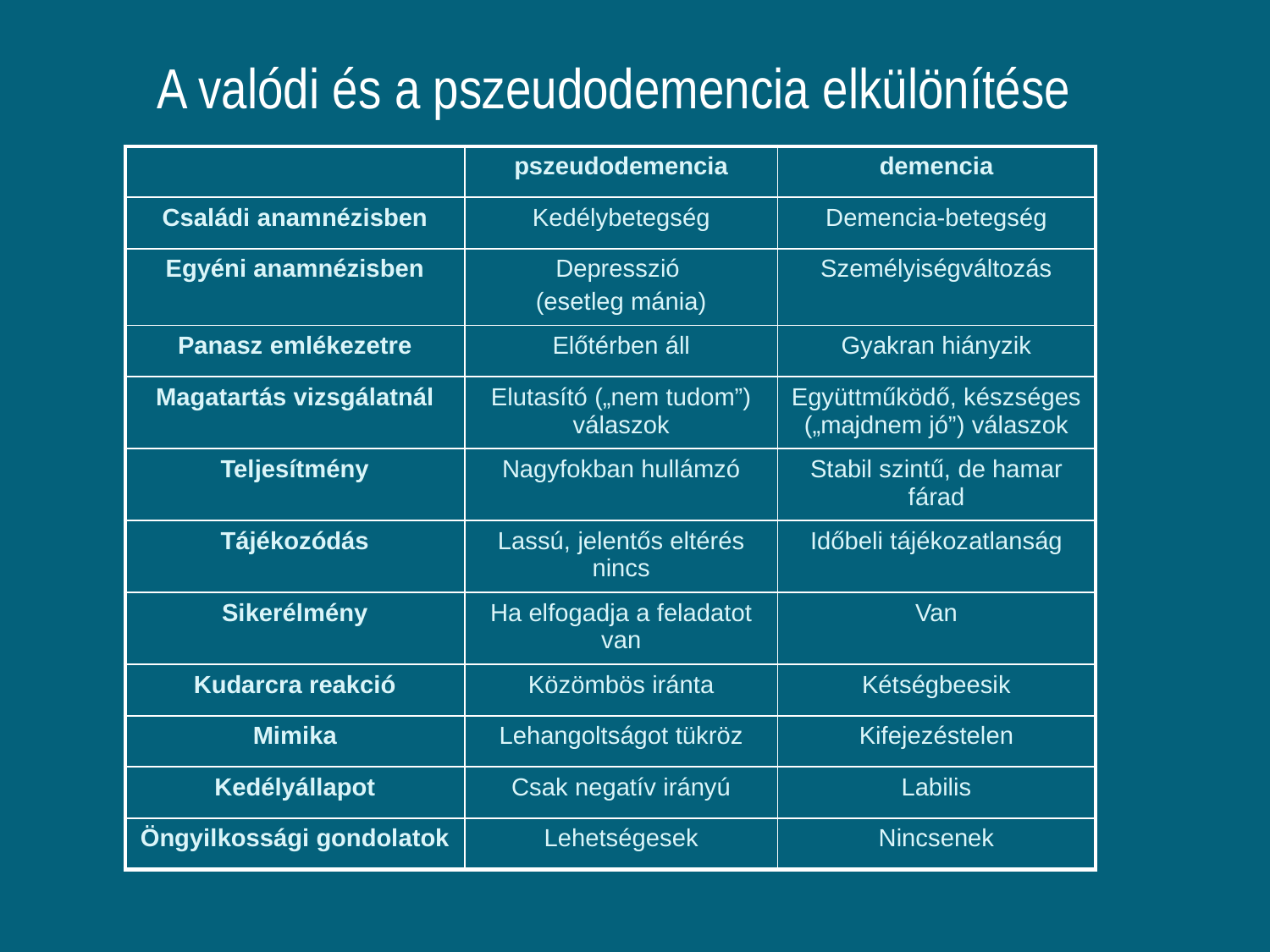

A valódi és a pszeudodemencia elkülönítése
|  | pszeudodemencia | demencia |
| --- | --- | --- |
| Családi anamnézisben | Kedélybetegség | Demencia-betegség |
| Egyéni anamnézisben | Depresszió (esetleg mánia) | Személyiségváltozás |
| Panasz emlékezetre | Előtérben áll | Gyakran hiányzik |
| Magatartás vizsgálatnál | Elutasító („nem tudom”) válaszok | Együttműködő, készséges („majdnem jó”) válaszok |
| Teljesítmény | Nagyfokban hullámzó | Stabil szintű, de hamar fárad |
| Tájékozódás | Lassú, jelentős eltérés nincs | Időbeli tájékozatlanság |
| Sikerélmény | Ha elfogadja a feladatot van | Van |
| Kudarcra reakció | Közömbös iránta | Kétségbeesik |
| Mimika | Lehangoltságot tükröz | Kifejezéstelen |
| Kedélyállapot | Csak negatív irányú | Labilis |
| Öngyilkossági gondolatok | Lehetségesek | Nincsenek |